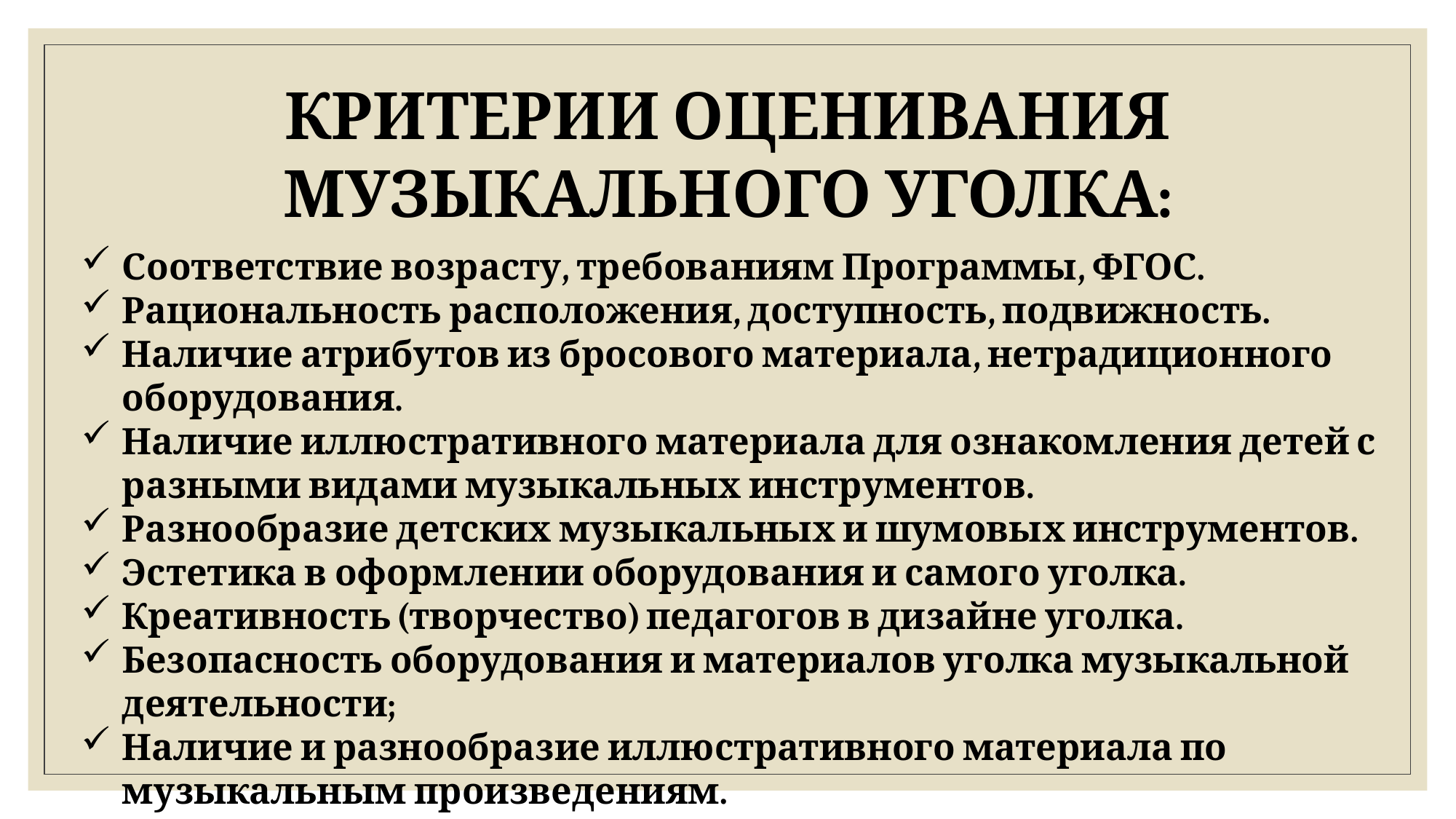

КРИТЕРИИ ОЦЕНИВАНИЯ МУЗЫКАЛЬНОГО УГОЛКА:
Соответствие возрасту, требованиям Программы, ФГОС.
Рациональность расположения, доступность, подвижность.
Наличие атрибутов из бросового материала, нетрадиционного оборудования.
Наличие иллюстративного материала для ознакомления детей с разными видами музыкальных инструментов.
Разнообразие детских музыкальных и шумовых инструментов.
Эстетика в оформлении оборудования и самого уголка.
Креативность (творчество) педагогов в дизайне уголка.
Безопасность оборудования и материалов уголка музыкальной деятельности;
Наличие и разнообразие иллюстративного материала по музыкальным произведениям.